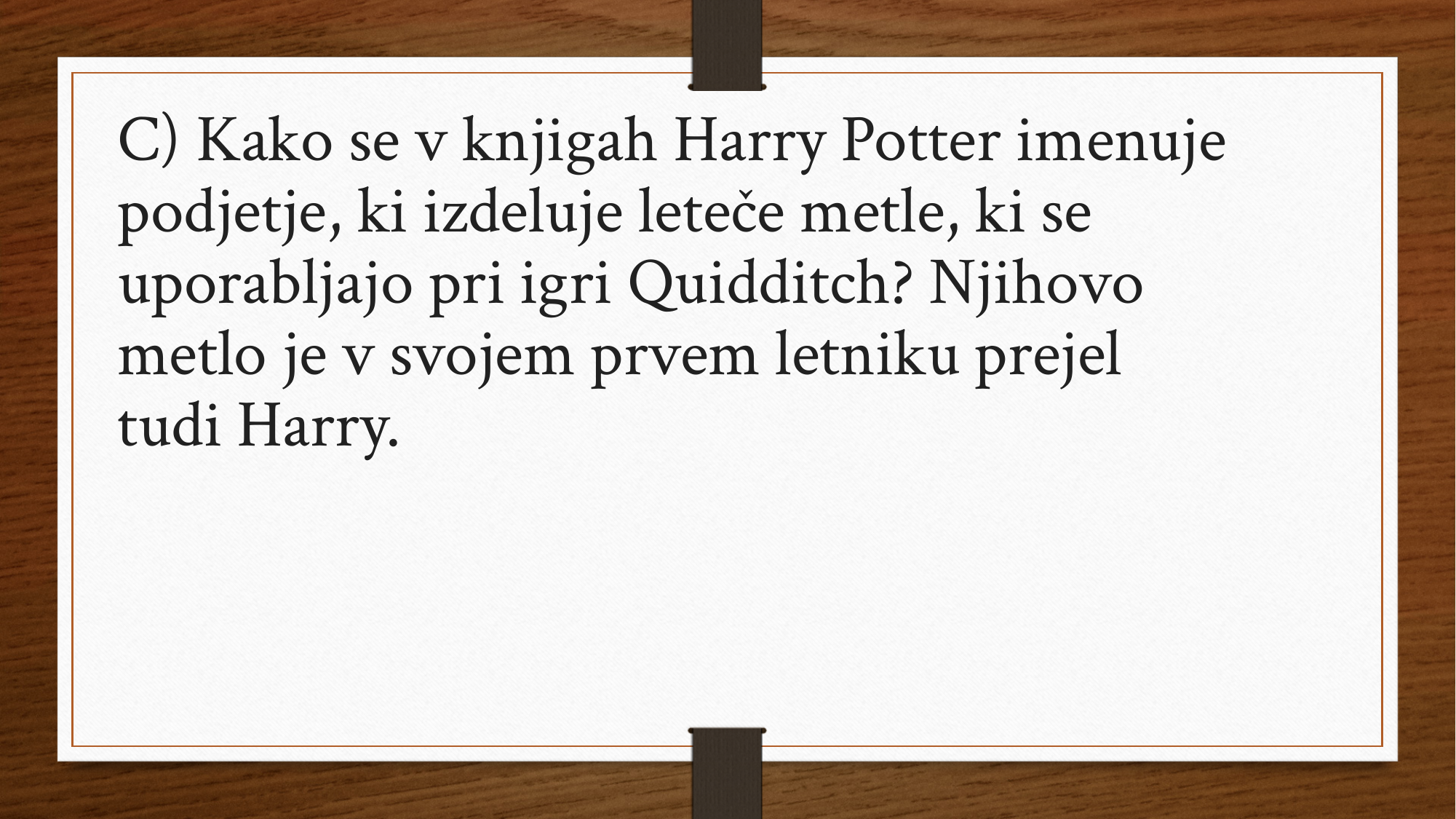

C) Kako se v knjigah Harry Potter imenuje podjetje, ki izdeluje leteče metle, ki se uporabljajo pri igri Quidditch? Njihovo metlo je v svojem prvem letniku prejel tudi Harry.